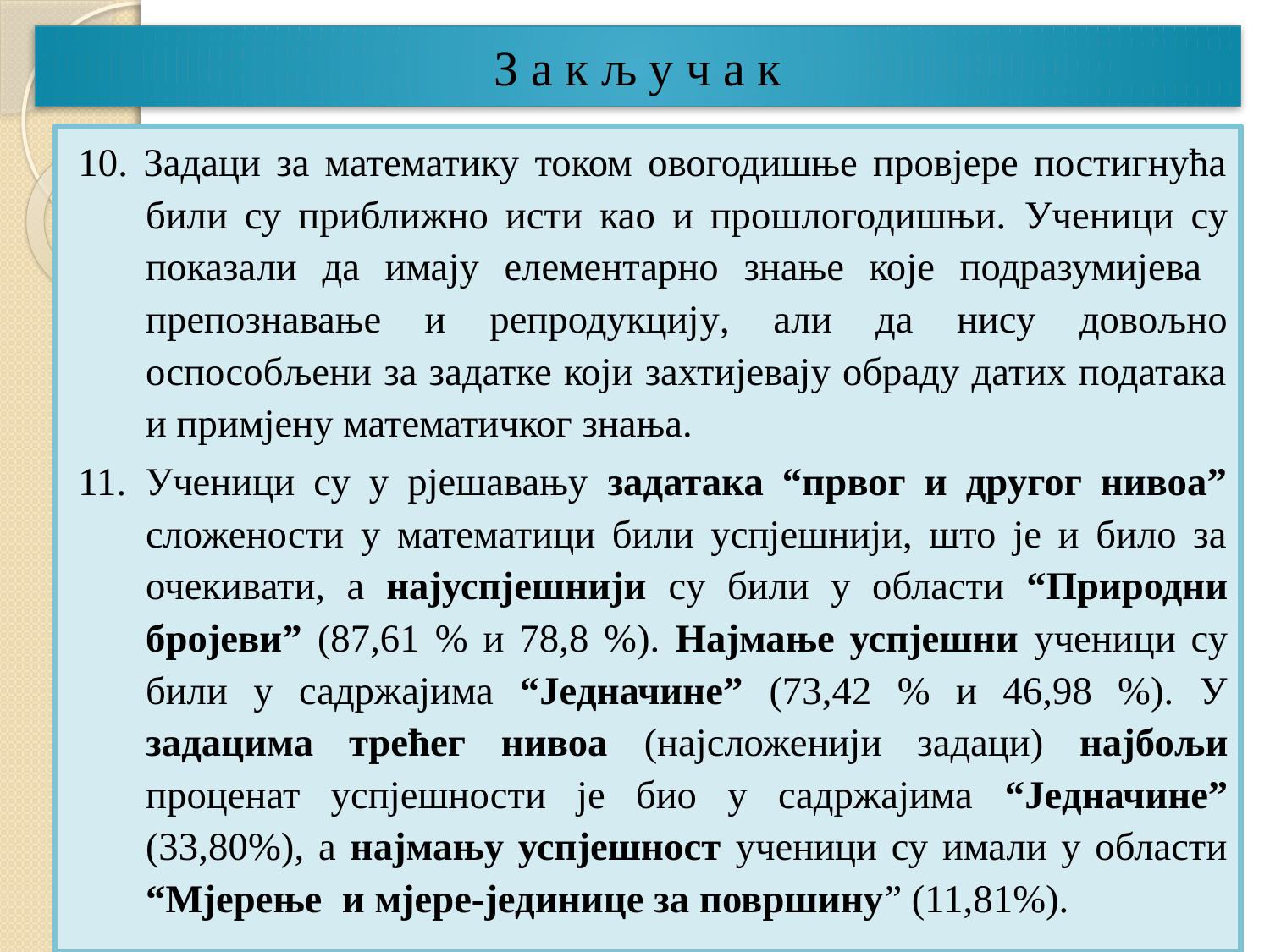

# З а к љ у ч а к
10. Задаци за математику током овогодишње провјере постигнућа били су приближно исти као и прошлогодишњи. Ученици су показали да имају елементарно знање које подразумијева  препознавање и репродукцију, али да нису довољно оспособљени за задатке који захтијевају обраду датих података и примјену математичког знања.
11. Ученици су у рјешавању задатака “првог и другог нивоа” сложености у математици били успјешнији, што је и било за очекивати, а најуспјешнији су били у области “Природни бројеви” (87,61 % и 78,8 %). Најмање успјешни ученици су били у садржајима “Једначине” (73,42 % и 46,98 %). У задацима трећег нивоа (најсложенији задаци) најбољи проценат успјешности је био у садржајима “Једначине” (33,80%), а најмању успјешност ученици су имали у области “Мјерење  и мјере-јединице за површину” (11,81%).

33